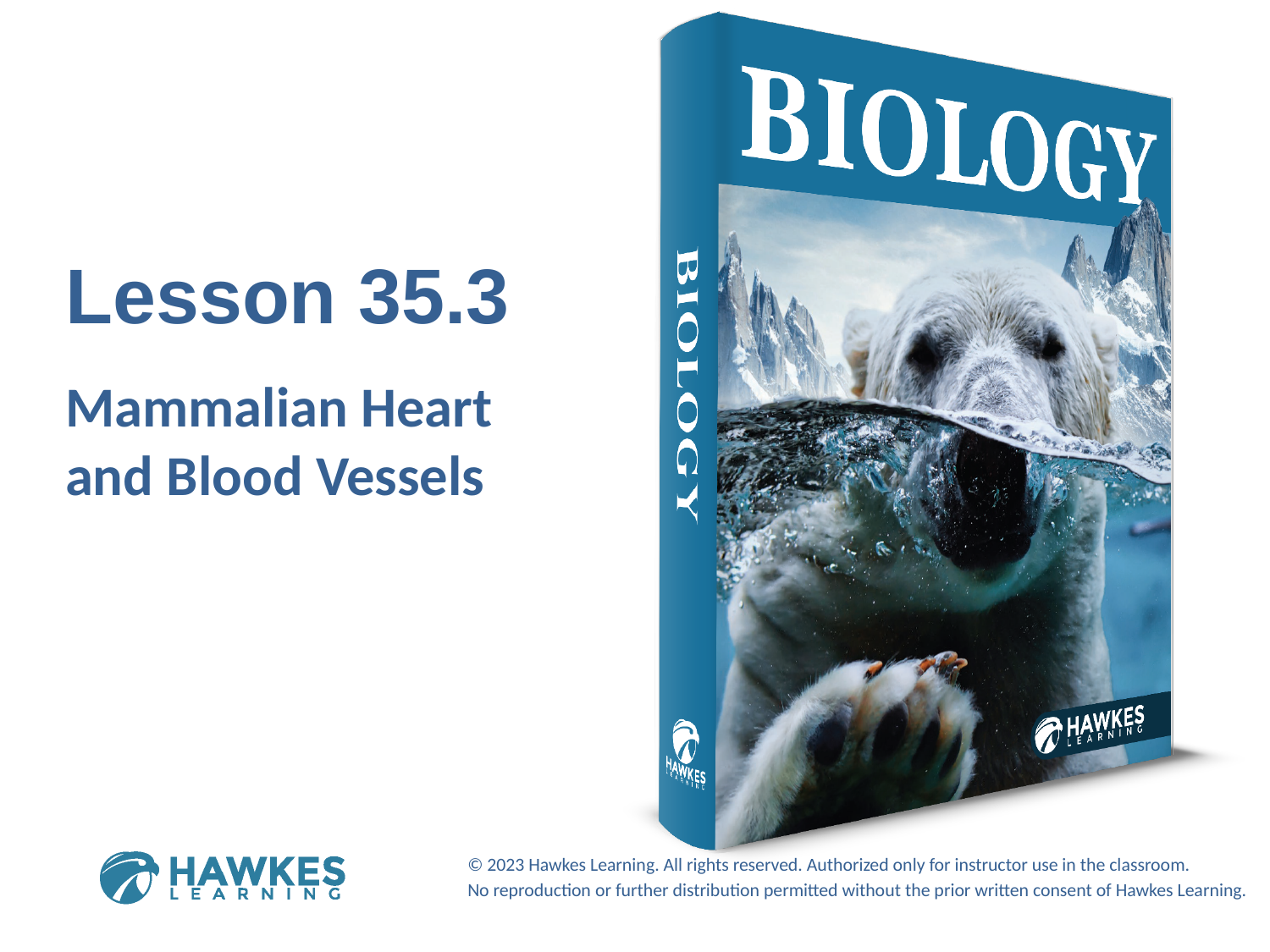

Lesson 35.3
Mammalian Heart and Blood Vessels